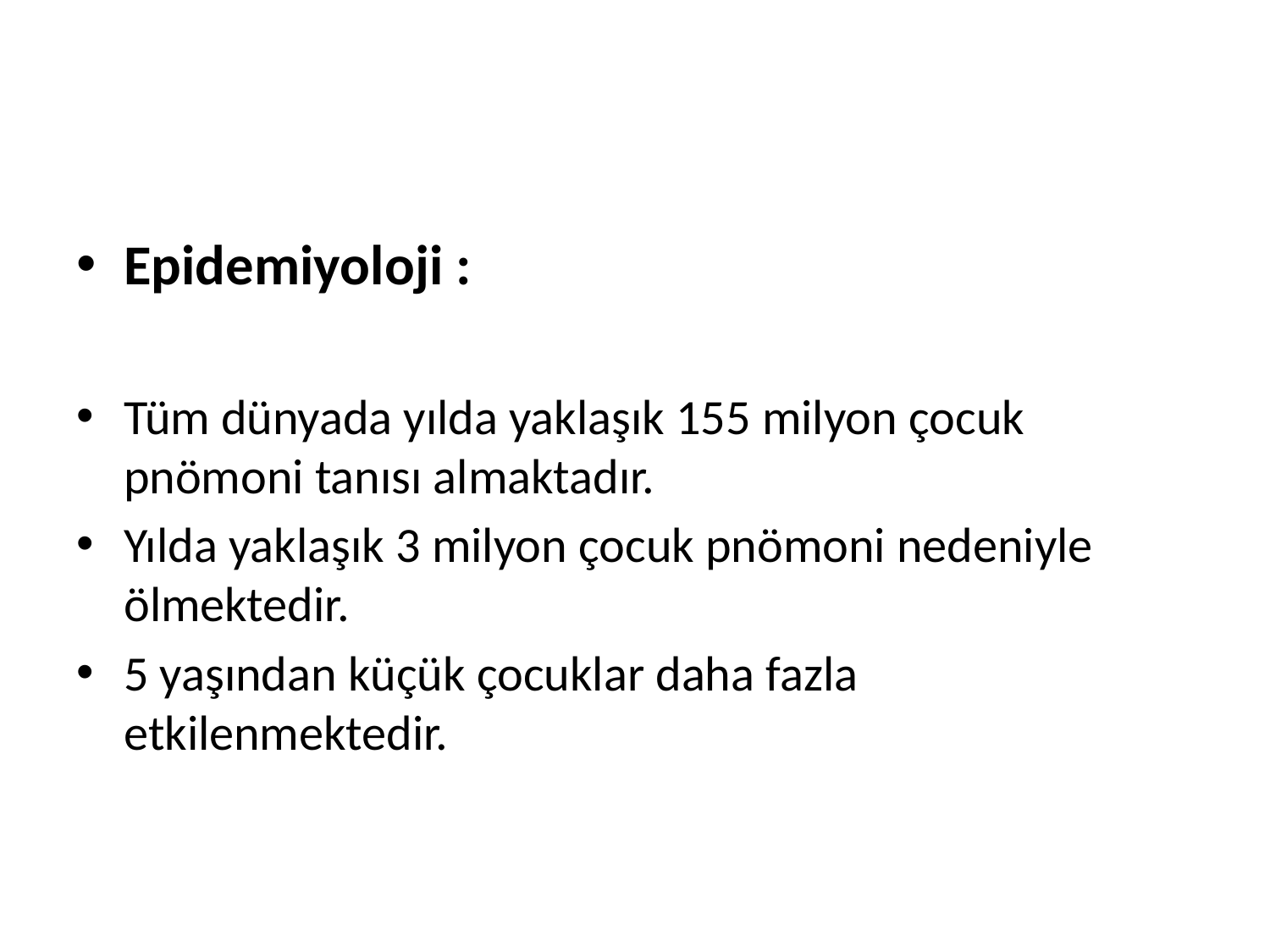

#
Epidemiyoloji :

Tüm dünyada yılda yaklaşık 155 milyon çocuk pnömoni tanısı almaktadır.
Yılda yaklaşık 3 milyon çocuk pnömoni nedeniyle ölmektedir.
5 yaşından küçük çocuklar daha fazla etkilenmektedir.